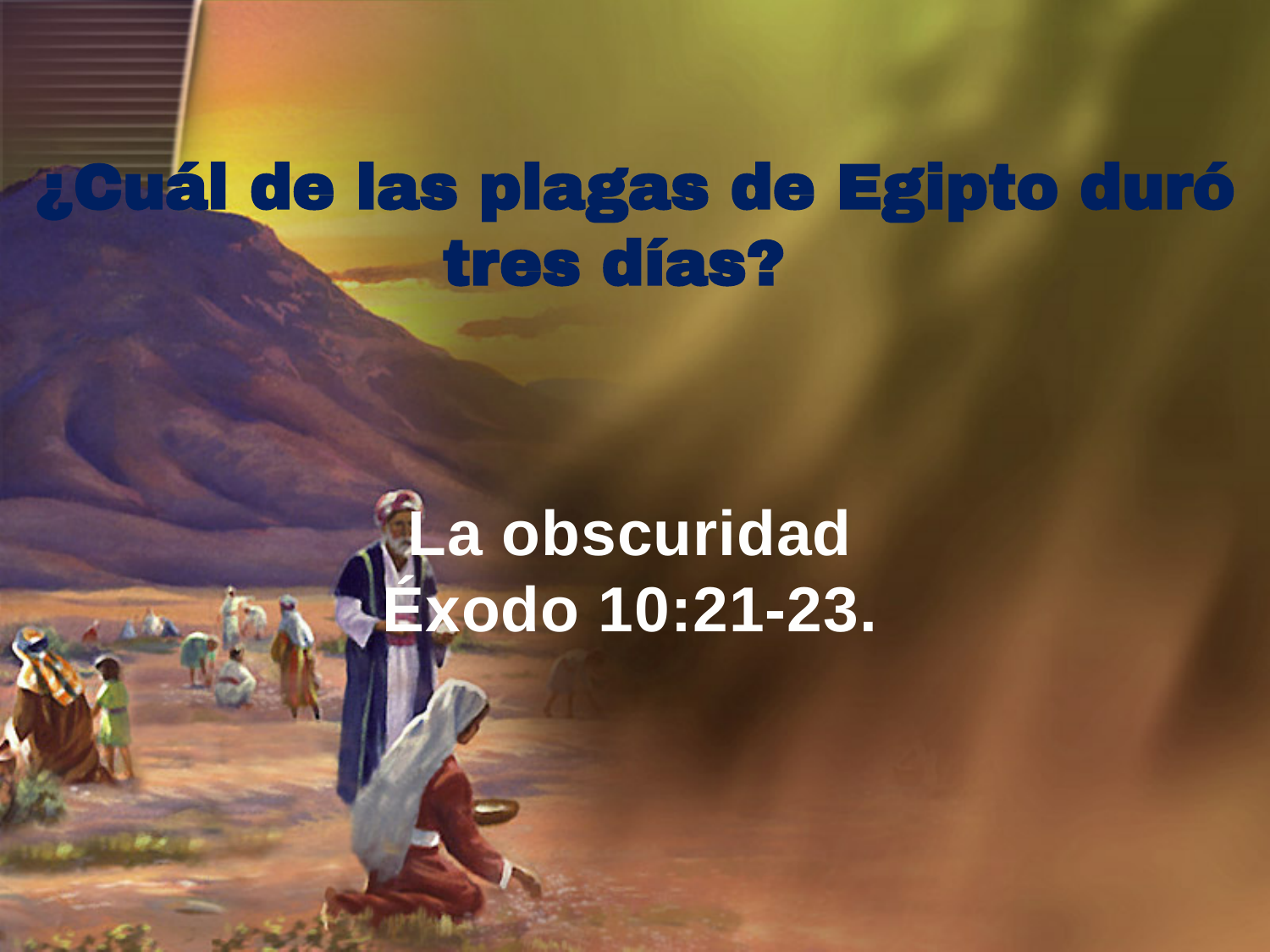

¿Cuál de las plagas de Egipto duró tres días?
La obscuridad
Éxodo 10:21-23.